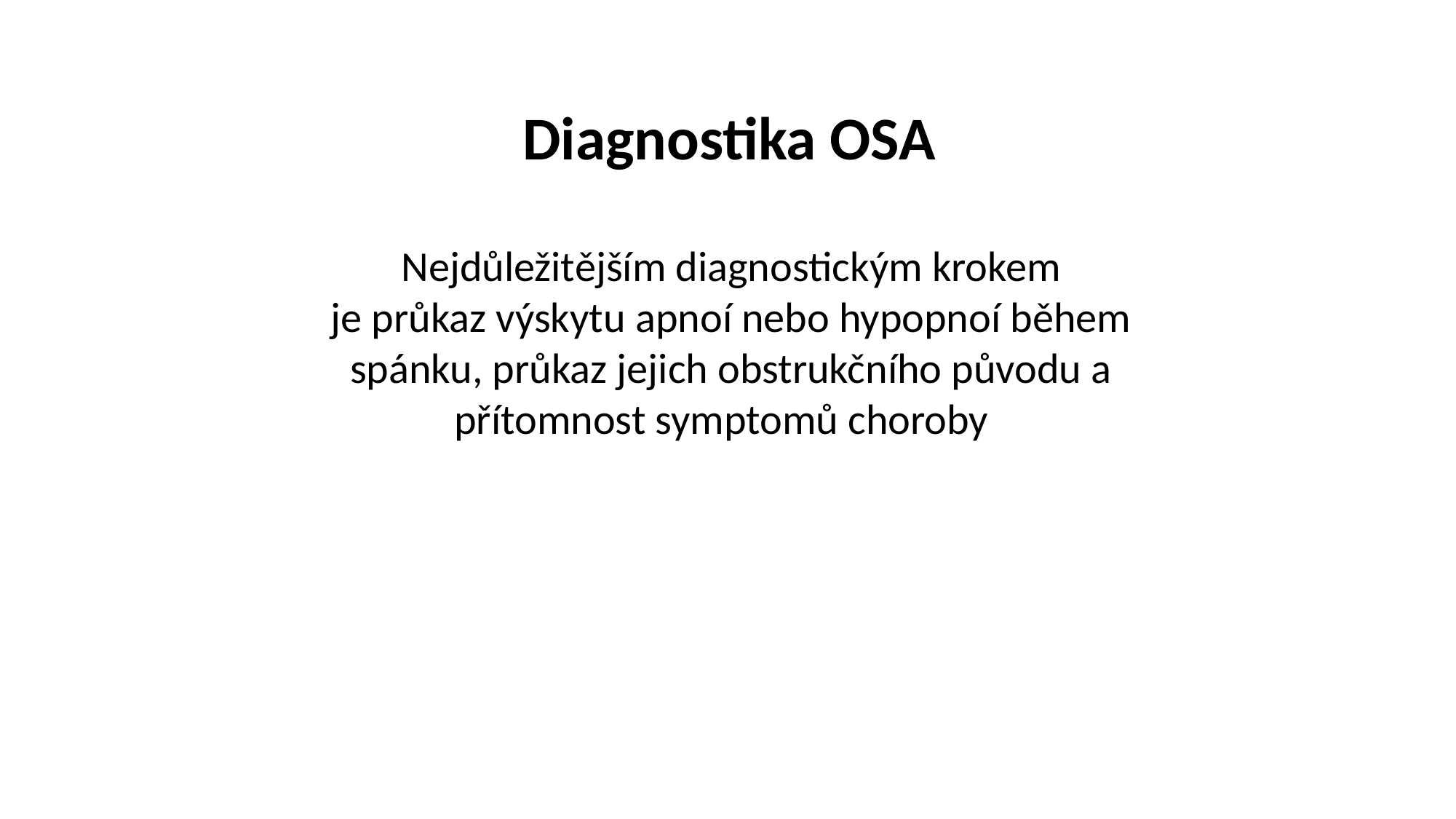

Diagnostika OSA
Nejdůležitějším diagnostickým krokem
je průkaz výskytu apnoí nebo hypopnoí během spánku, průkaz jejich obstrukčního původu a přítomnost symptomů choroby